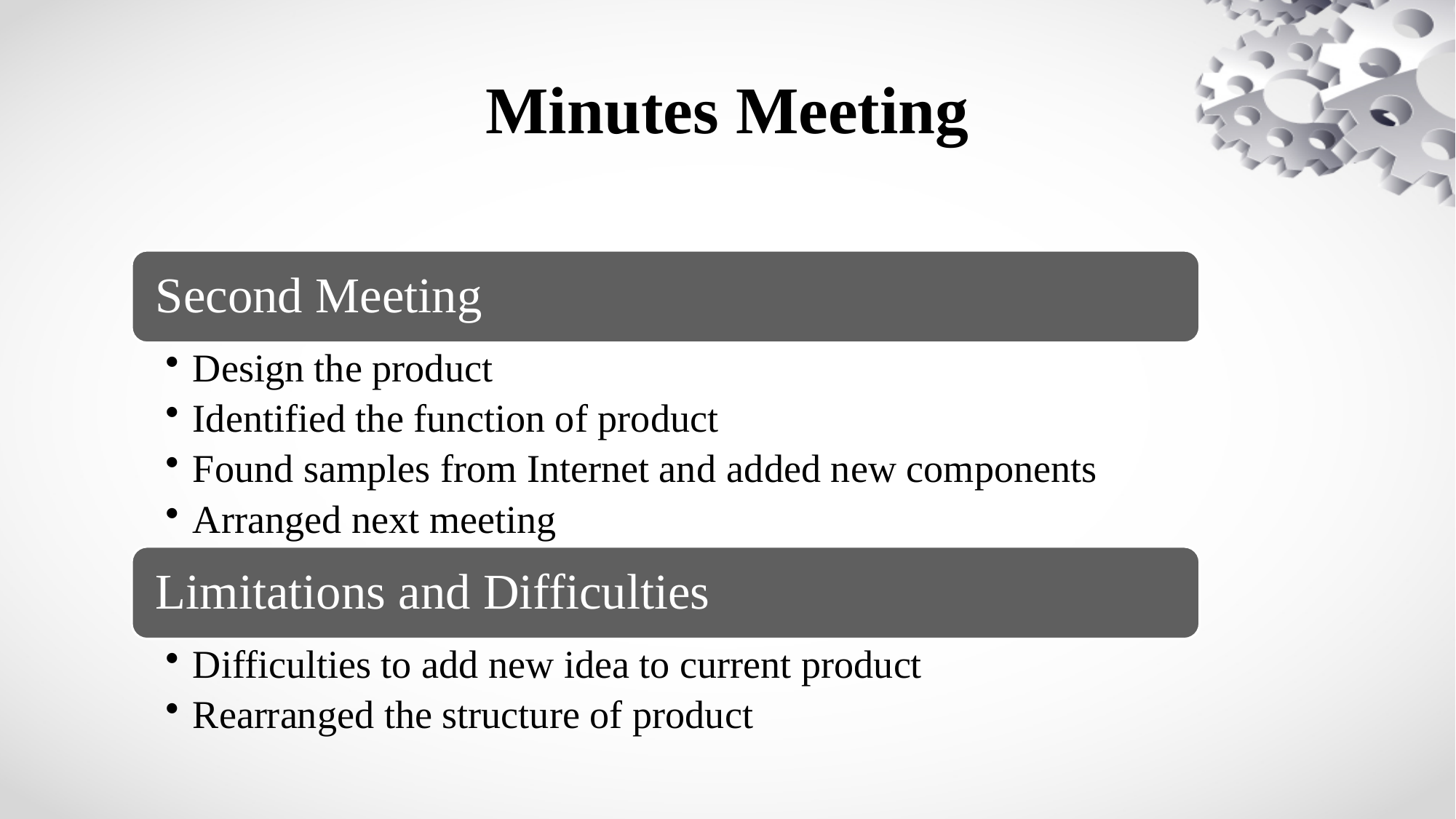

# Minutes Meeting
Second Meeting
Design the product
Identified the function of product
Found samples from Internet and added new components
Arranged next meeting
Limitations and Difficulties
Difficulties to add new idea to current product
Rearranged the structure of product